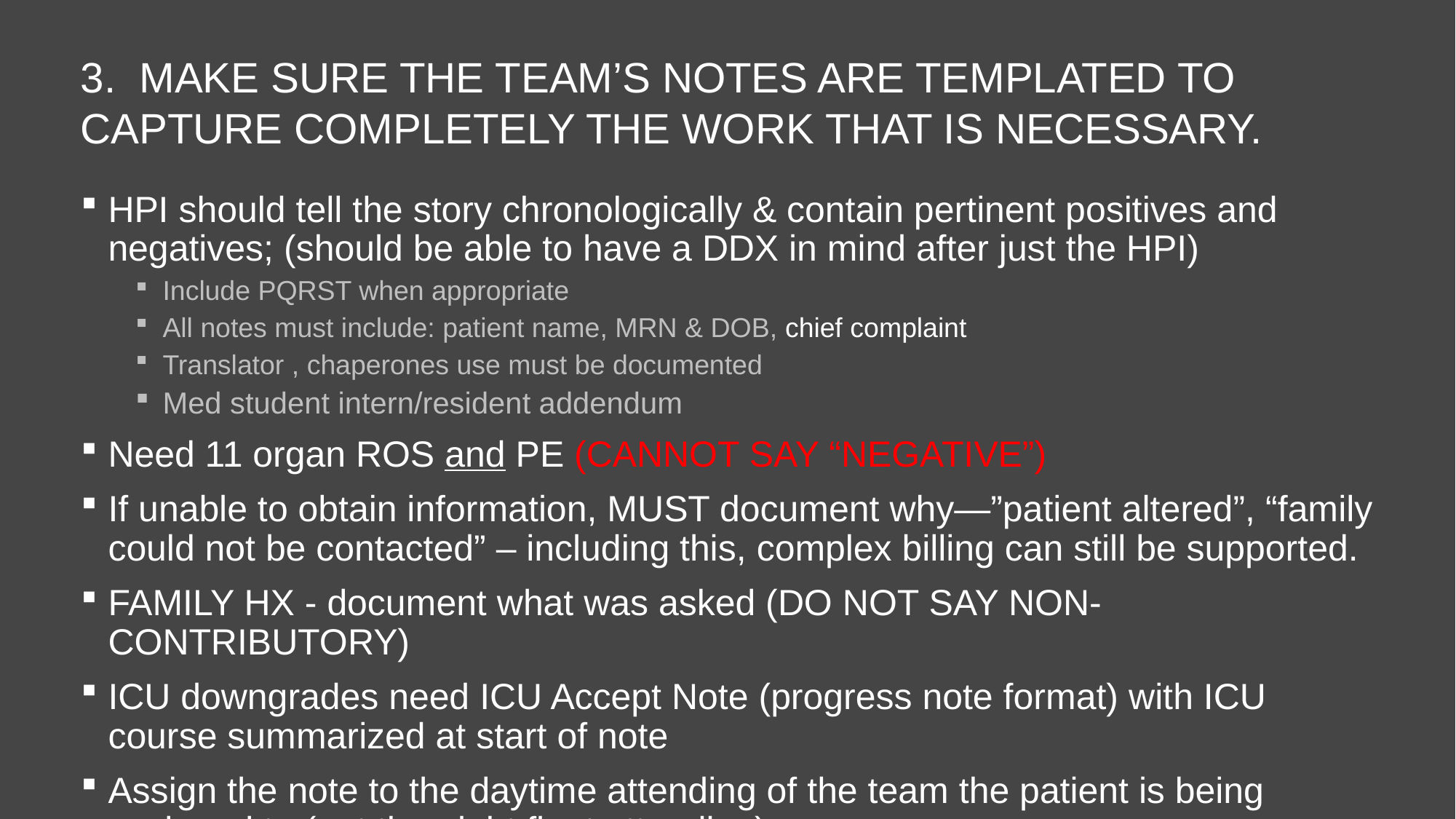

3.  MAKE SURE THE TEAM’S NOTES ARE TEMPLATED TO CAPTURE COMPLETELY THE WORK THAT IS NECESSARY.

HPI should tell the story chronologically & contain pertinent positives and negatives; (should be able to have a DDX in mind after just the HPI)
Include PQRST when appropriate
All notes must include: patient name, MRN & DOB, chief complaint
Translator , chaperones use must be documented
Med student intern/resident addendum
Need 11 organ ROS and PE (CANNOT SAY “NEGATIVE”)
If unable to obtain information, MUST document why—”patient altered”, “family could not be contacted” – including this, complex billing can still be supported.
FAMILY HX - document what was asked (DO NOT SAY NON-CONTRIBUTORY)
ICU downgrades need ICU Accept Note (progress note format) with ICU course summarized at start of note
Assign the note to the daytime attending of the team the patient is being assigned to (not the night float attending)